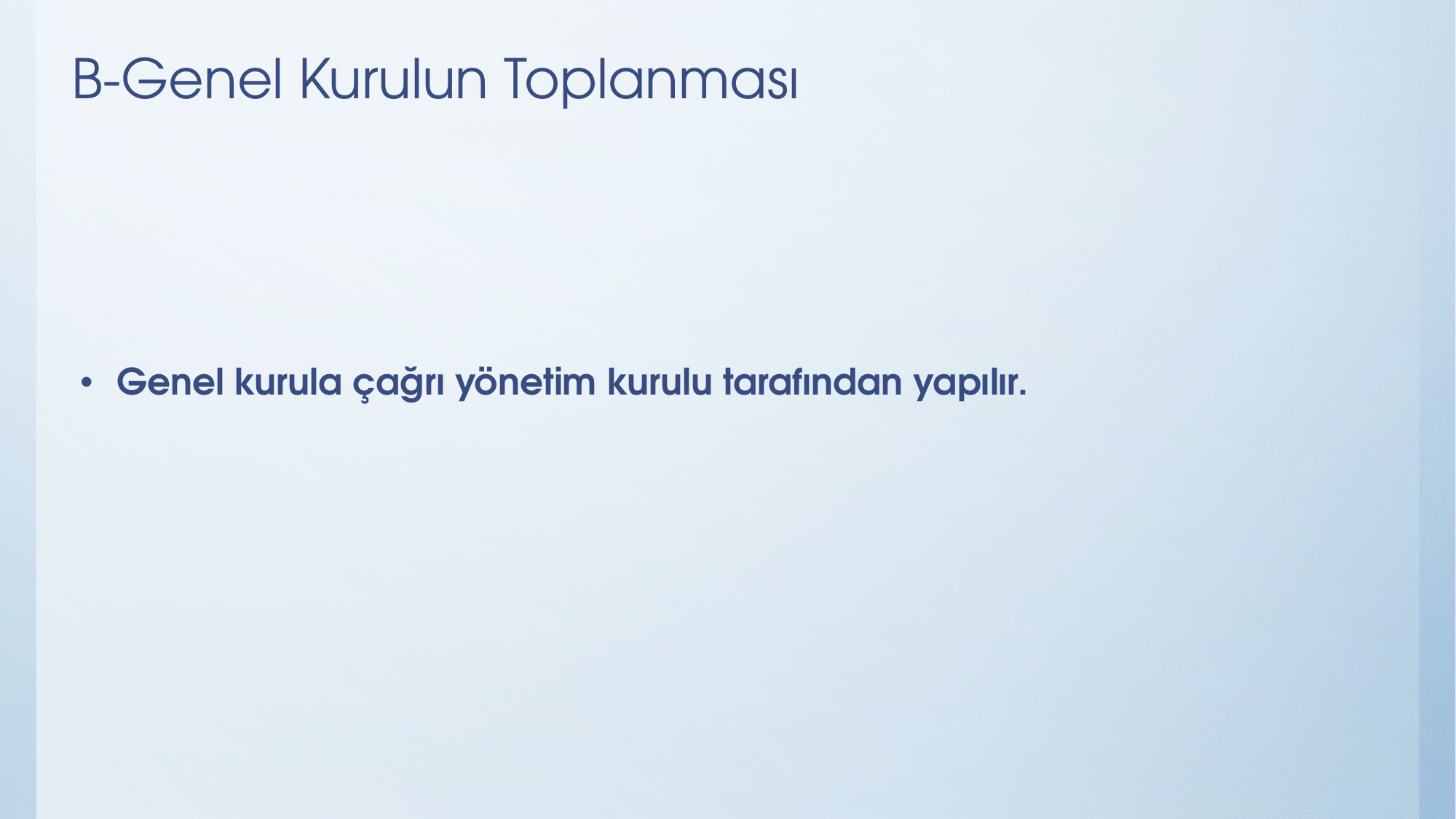

# B-Genel Kurulun Toplanması

Genel kurula çağrı yönetim kurulu tarafından yapılır.